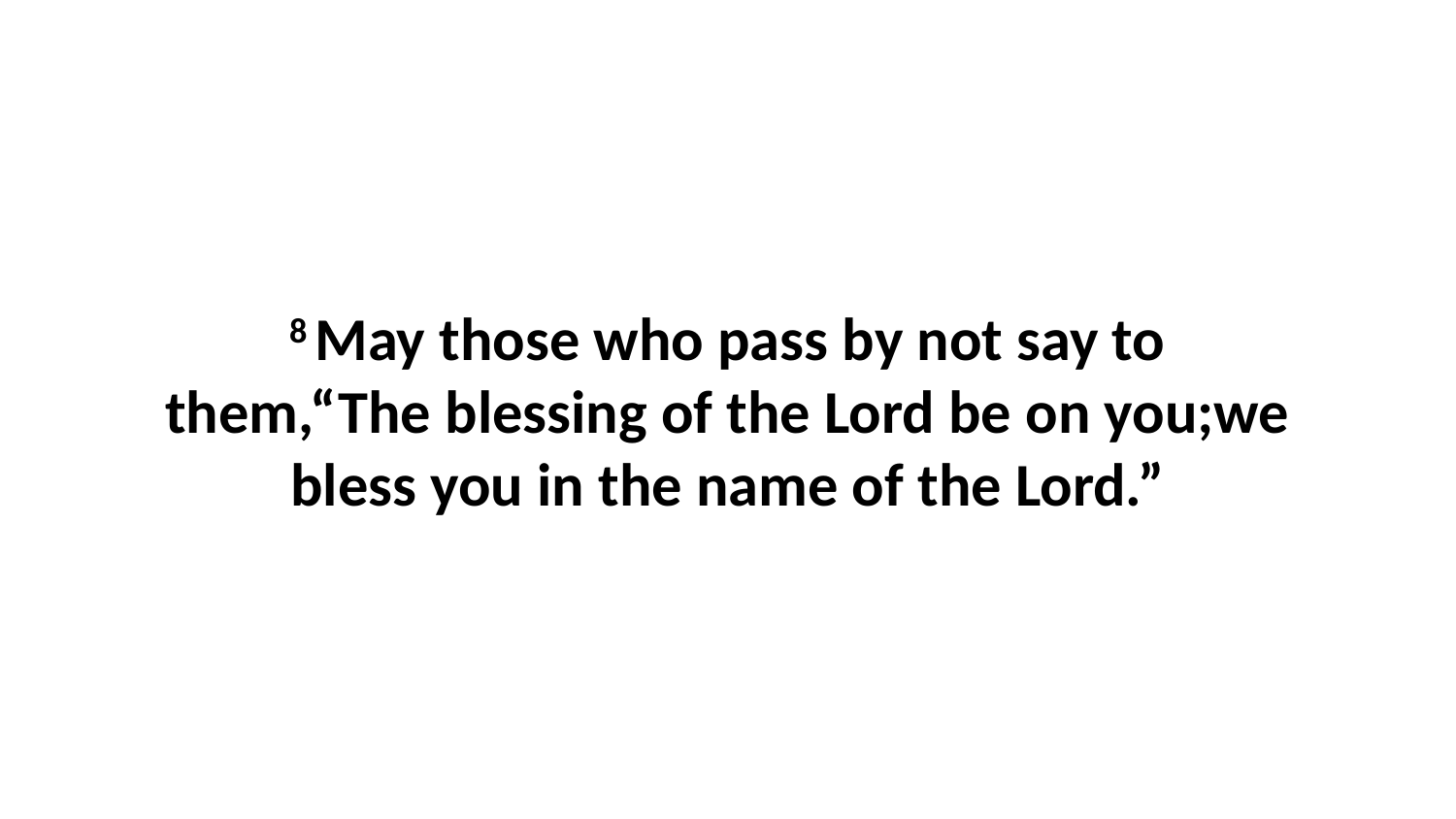

8 May those who pass by not say to them,“The blessing of the Lord be on you;we bless you in the name of the Lord.”